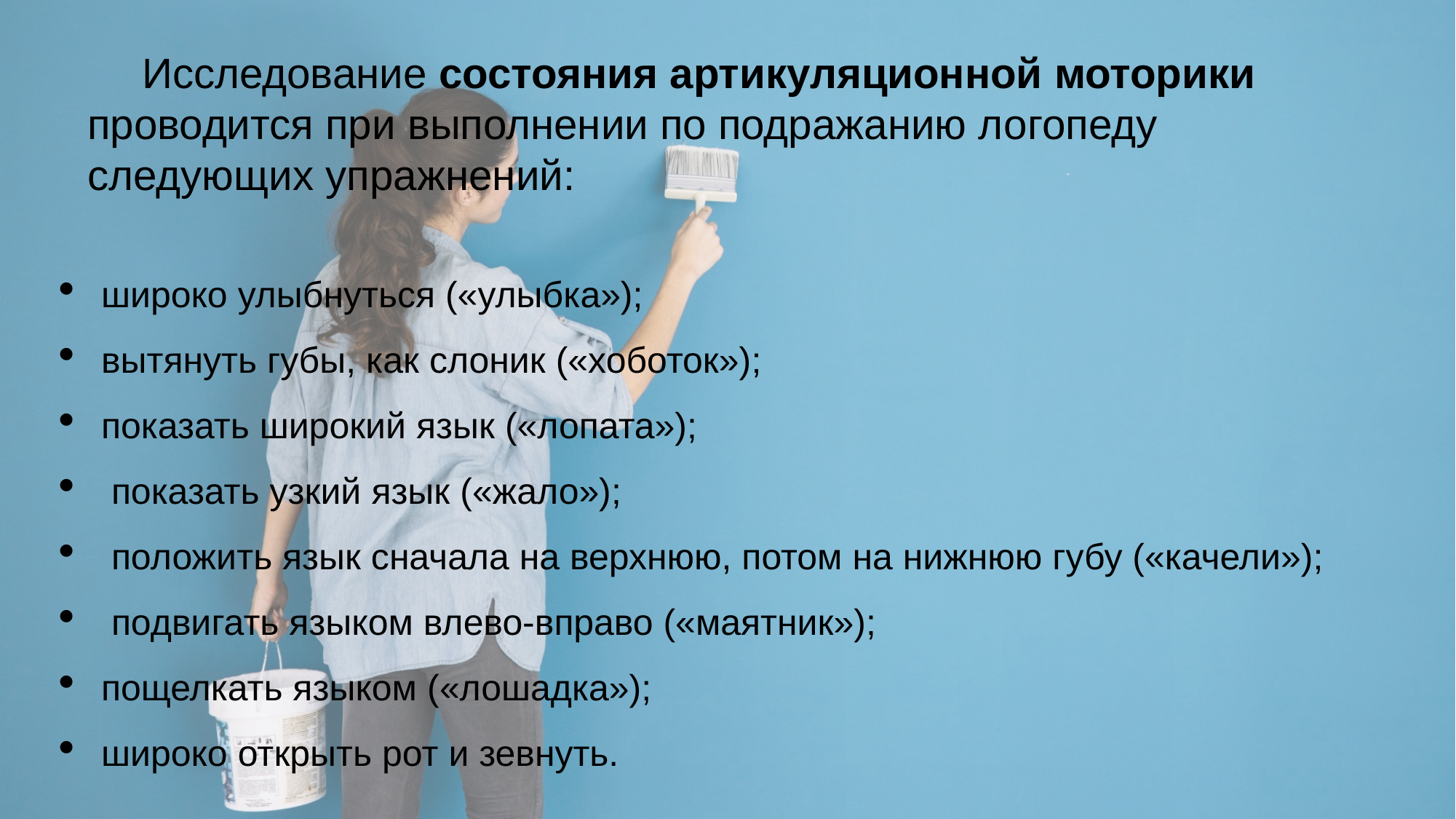

Исследование состояния артикуляционной моторики проводится при выполнении по подражанию логопеду следующих упражнений:

широко улыбнуться («улыбка»);
вытянуть губы, как слоник («хоботок»);
показать широкий язык («лопата»);
 показать узкий язык («жало»);
 положить язык сначала на верхнюю, потом на нижнюю губу («качели»);
 подвигать языком влево-вправо («маятник»);
пощелкать языком («лошадка»);
широко открыть рот и зевнуть.